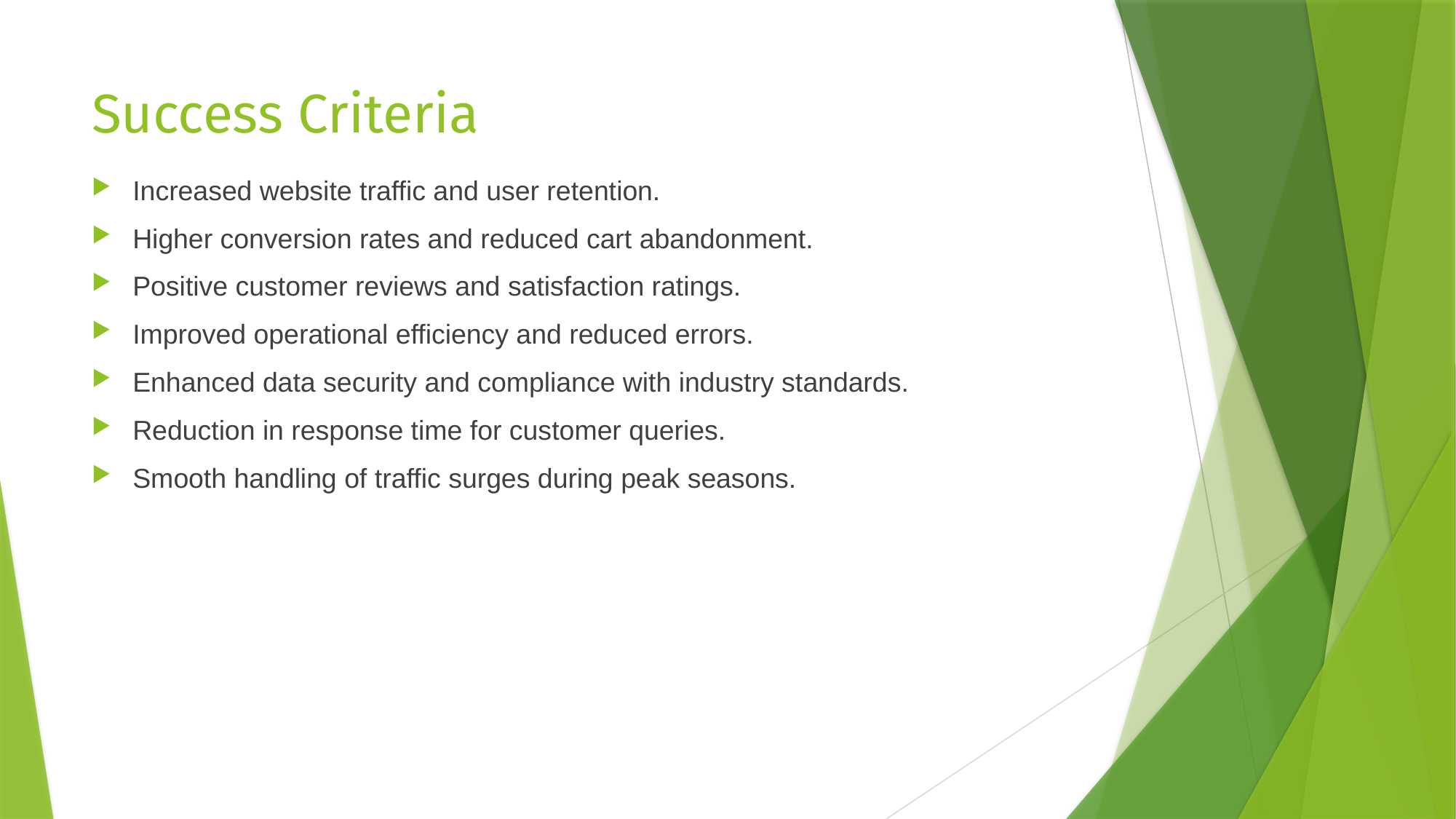

# Success Criteria
Increased website traffic and user retention.
Higher conversion rates and reduced cart abandonment.
Positive customer reviews and satisfaction ratings.
Improved operational efficiency and reduced errors.
Enhanced data security and compliance with industry standards.
Reduction in response time for customer queries.
Smooth handling of traffic surges during peak seasons.